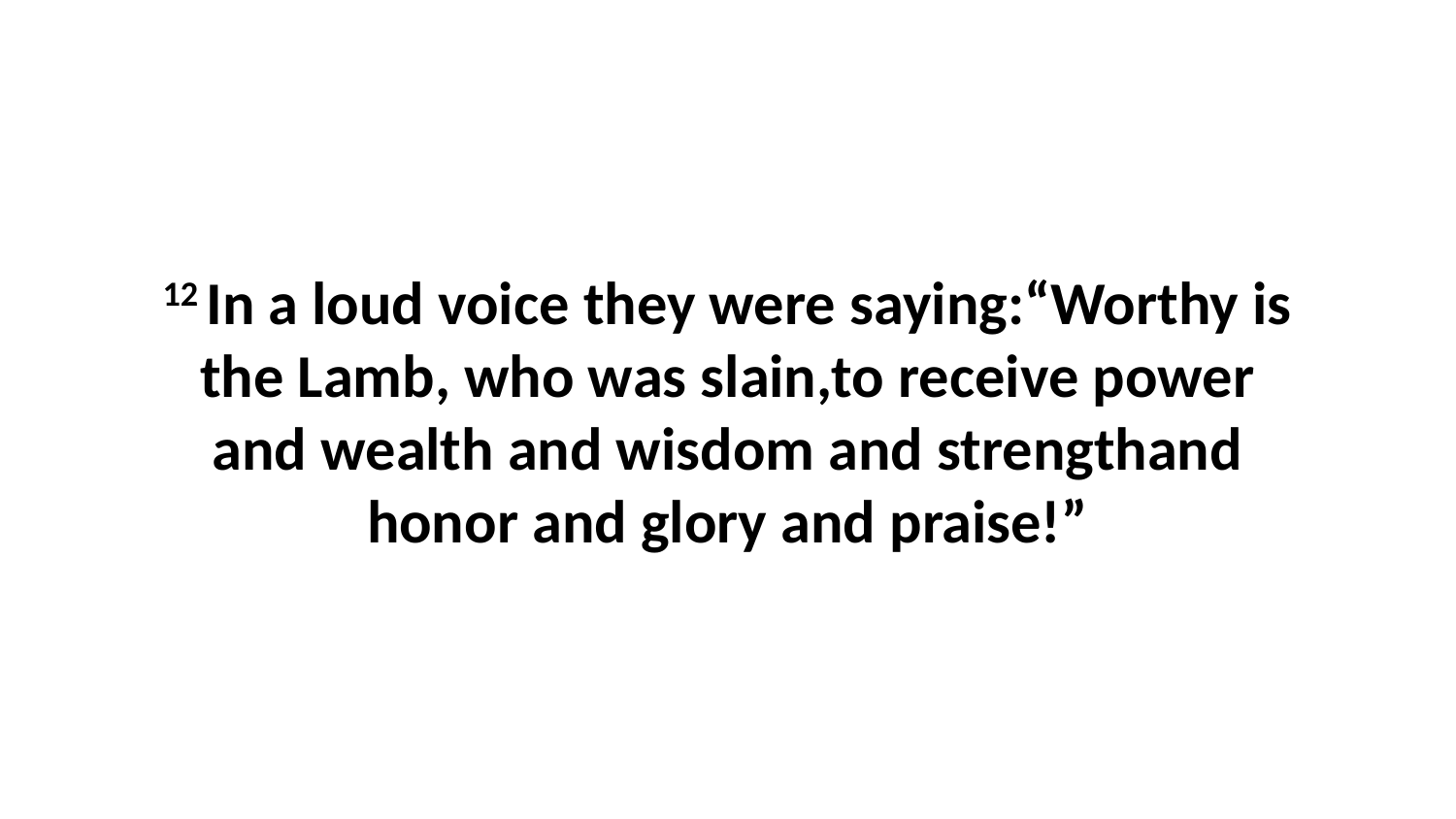

12 In a loud voice they were saying:“Worthy is the Lamb, who was slain,to receive power and wealth and wisdom and strengthand honor and glory and praise!”